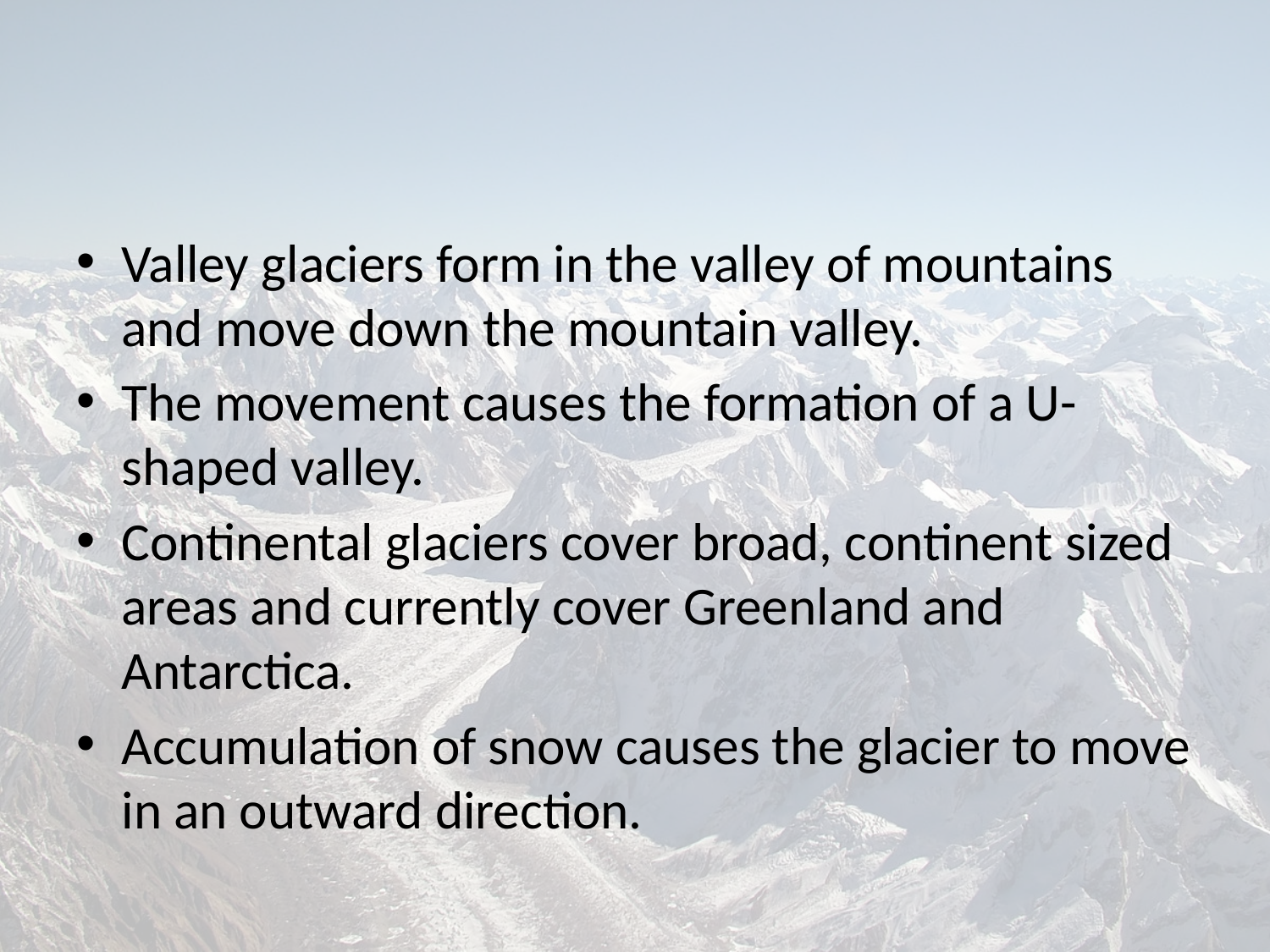

#
Valley glaciers form in the valley of mountains and move down the mountain valley.
The movement causes the formation of a U-shaped valley.
Continental glaciers cover broad, continent sized areas and currently cover Greenland and  Antarctica.
Accumulation of snow causes the glacier to move in an outward direction.